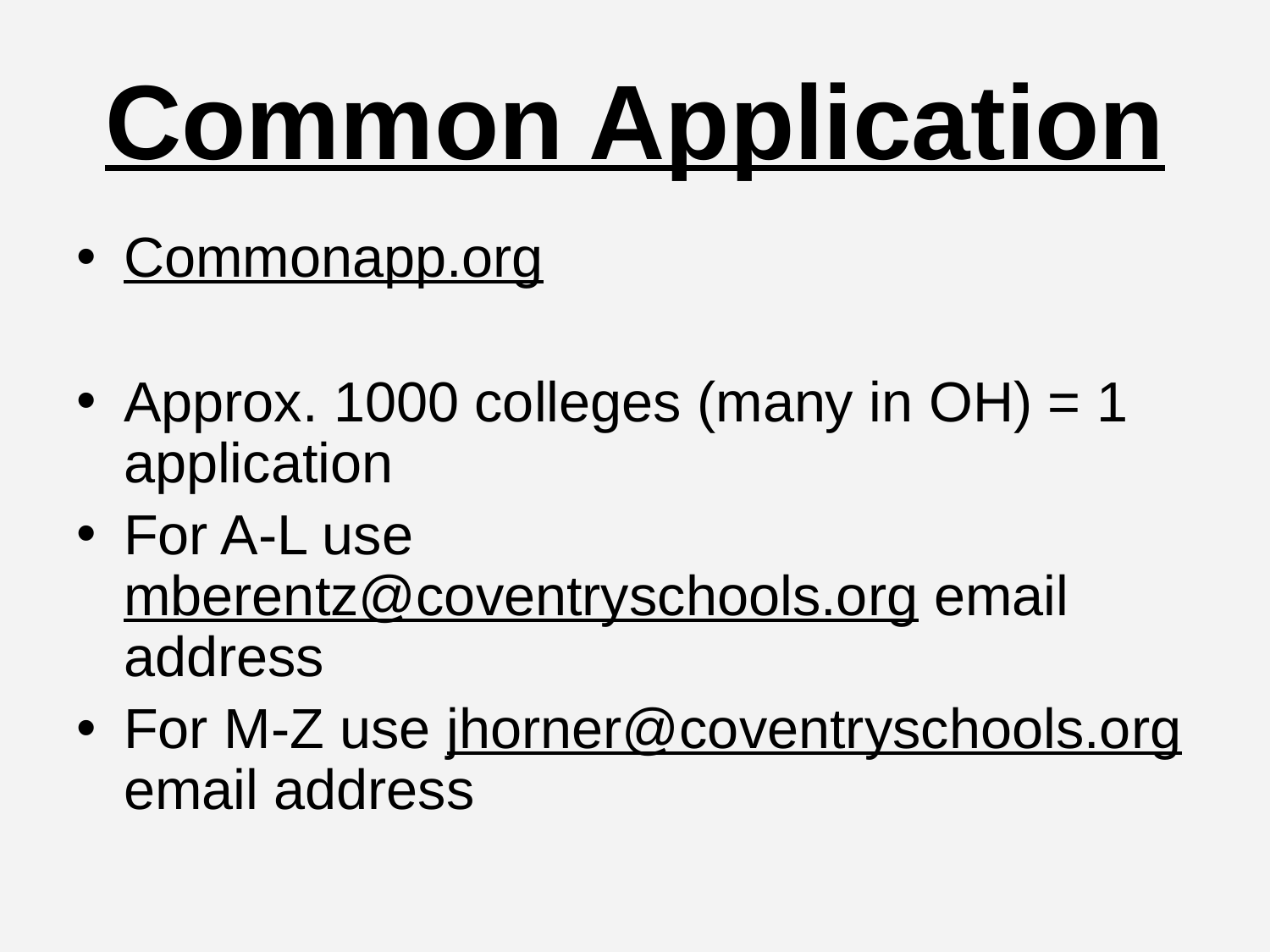

# Common Application
Commonapp.org

Approx. 1000 colleges (many in OH) = 1 application
For A-L use mberentz@coventryschools.org email address
For M-Z use jhorner@coventryschools.org email address